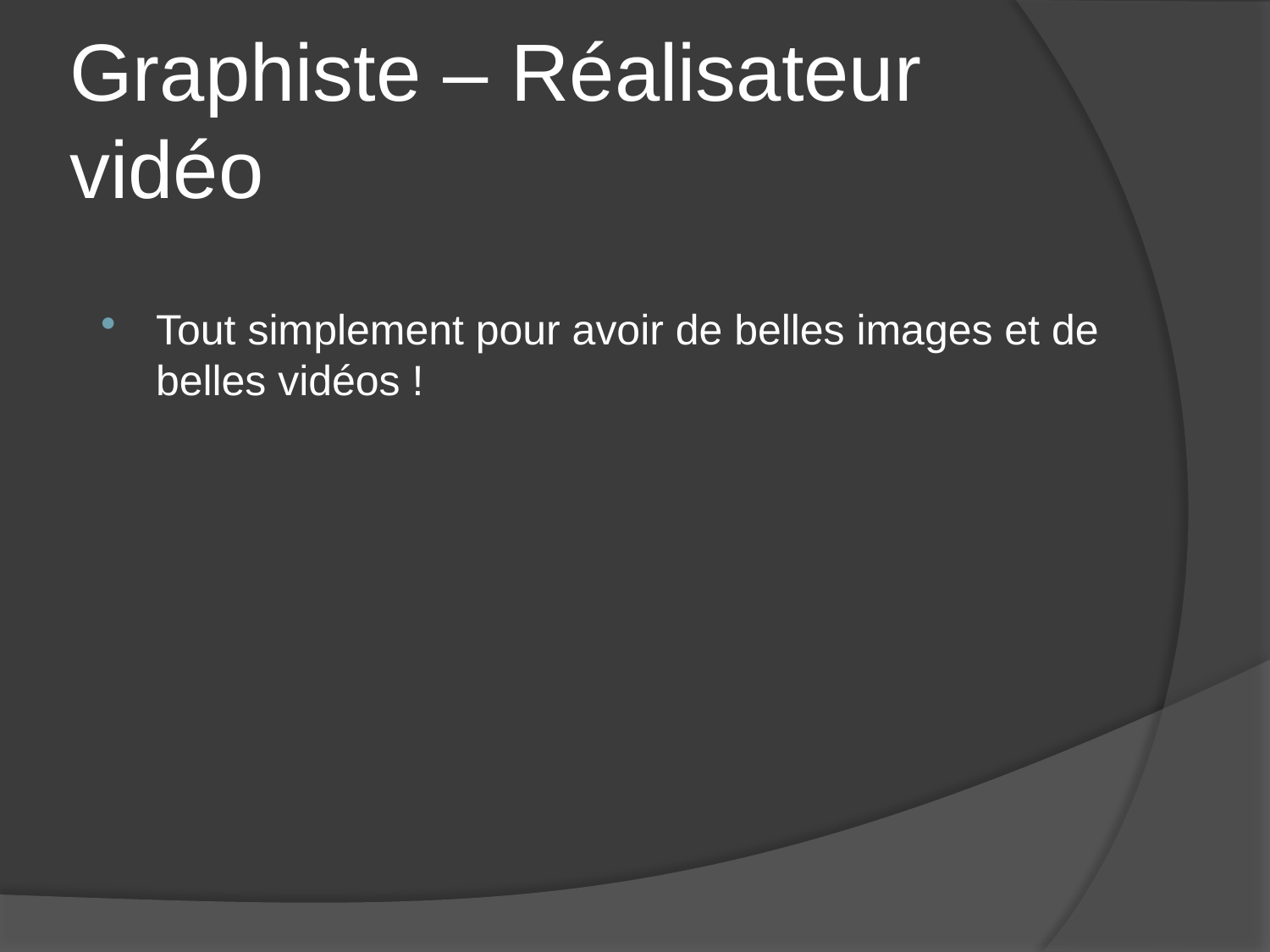

# Graphiste – Réalisateur vidéo
Tout simplement pour avoir de belles images et de belles vidéos !